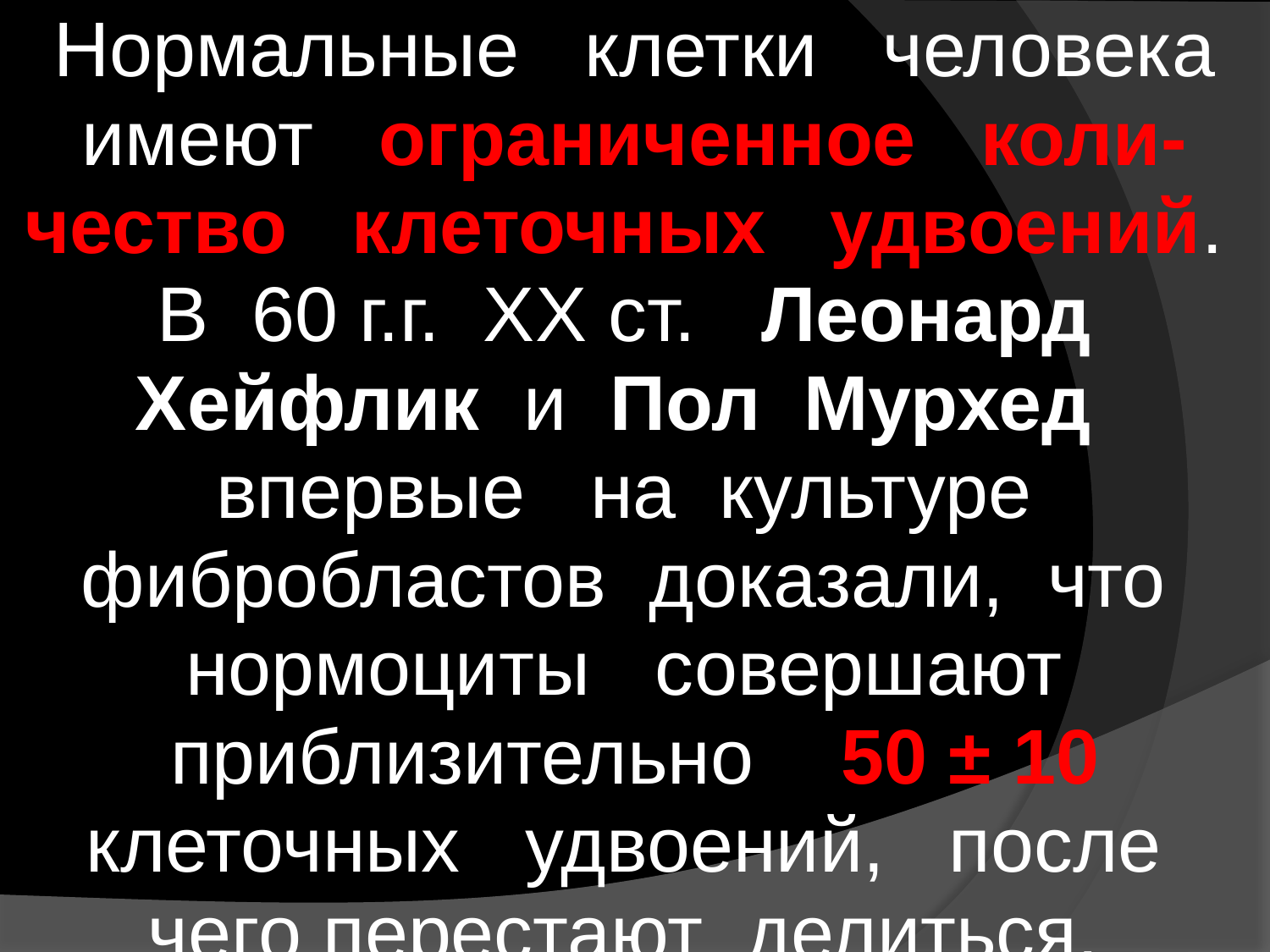

Нормальные   клетки   человека имеют   ограниченное   коли-чество   клеточных   удвоений.
В  60 г.г.  ХХ ст.   Леонард  Хейфлик  и  Пол  Мурхед   впервые   на  культуре  фибробластов  доказали,  что  нормоциты   совершают  приблизительно    50 ± 10 клеточных   удвоений,   после  чего перестают  делиться.